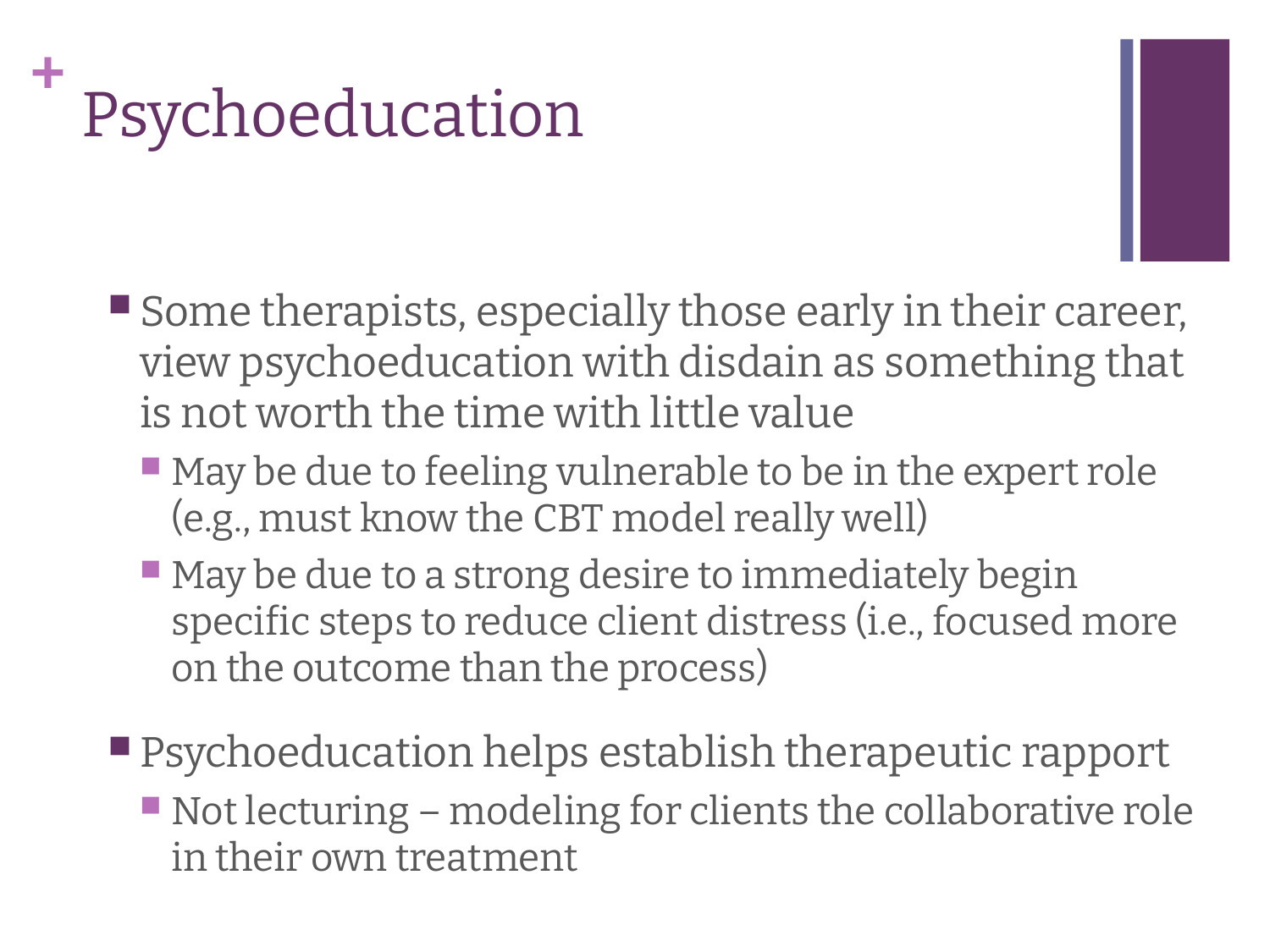

# Psychoeducation
Some therapists, especially those early in their career, view psychoeducation with disdain as something that is not worth the time with little value
May be due to feeling vulnerable to be in the expert role (e.g., must know the CBT model really well)
May be due to a strong desire to immediately begin specific steps to reduce client distress (i.e., focused more on the outcome than the process)
Psychoeducation helps establish therapeutic rapport
Not lecturing – modeling for clients the collaborative role in their own treatment